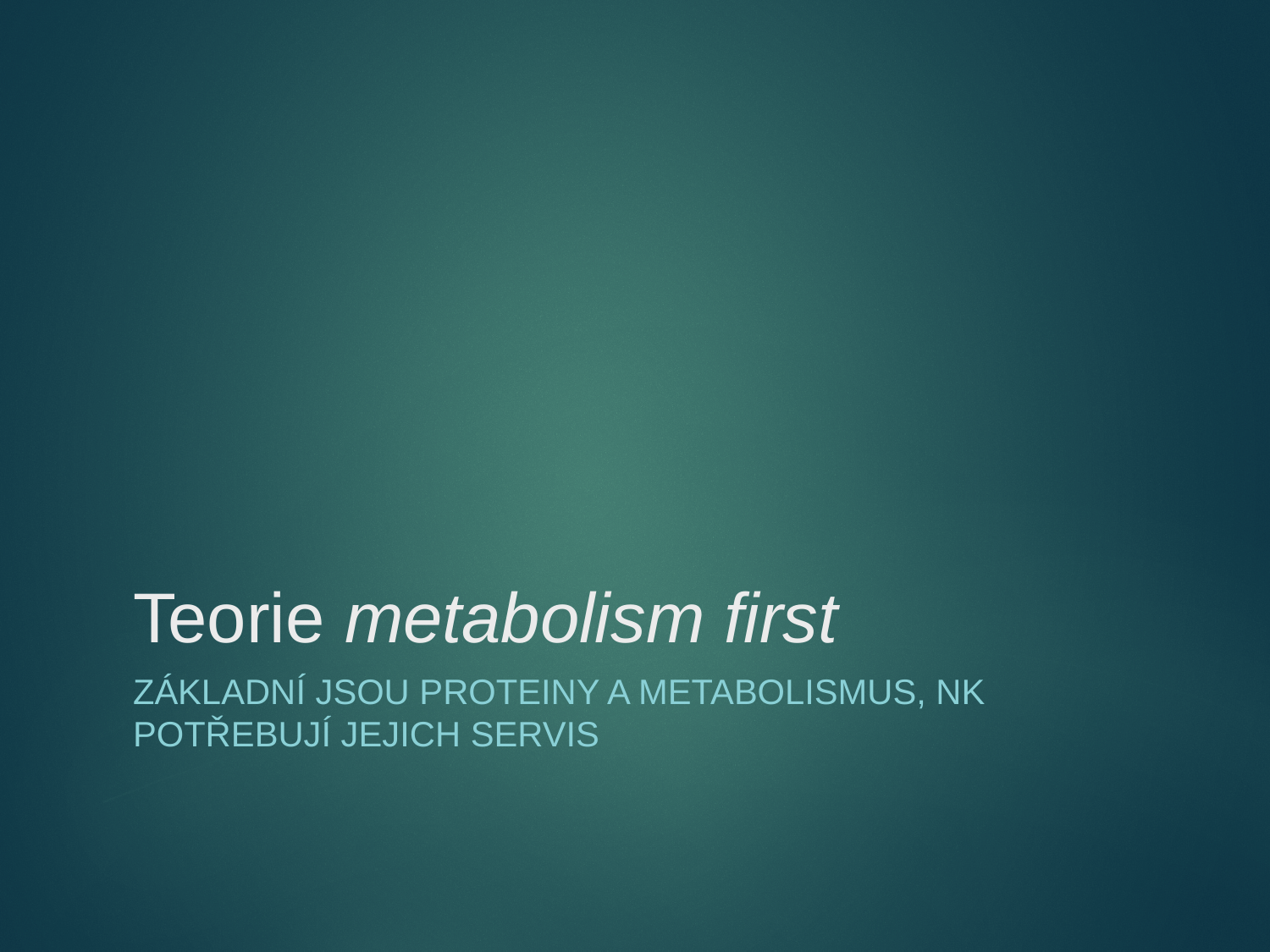

# Teorie metabolism first
základní jsou proteiny a metabolismus, NK potřebují jejich servis